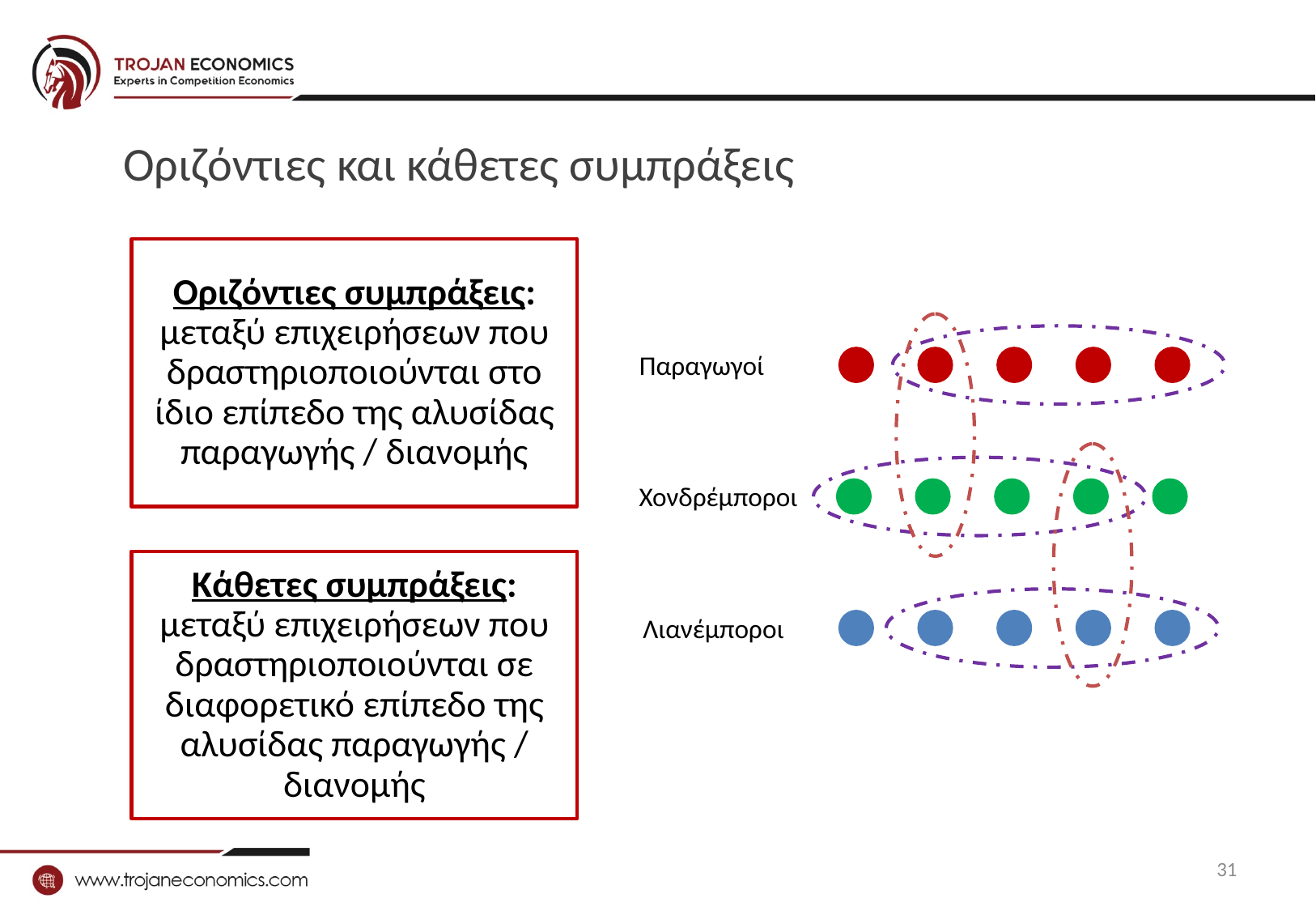

# Οριζόντιες και κάθετες συμπράξεις
Οριζόντιες συμπράξεις: μεταξύ επιχειρήσεων που δραστηριοποιούνται στο ίδιο επίπεδο της αλυσίδας παραγωγής / διανομής
Κάθετες συμπράξεις: μεταξύ επιχειρήσεων που δραστηριοποιούνται σε διαφορετικό επίπεδο της αλυσίδας παραγωγής / διανομής

Παραγωγοί

Χονδρέμποροι

Λιανέμποροι

31